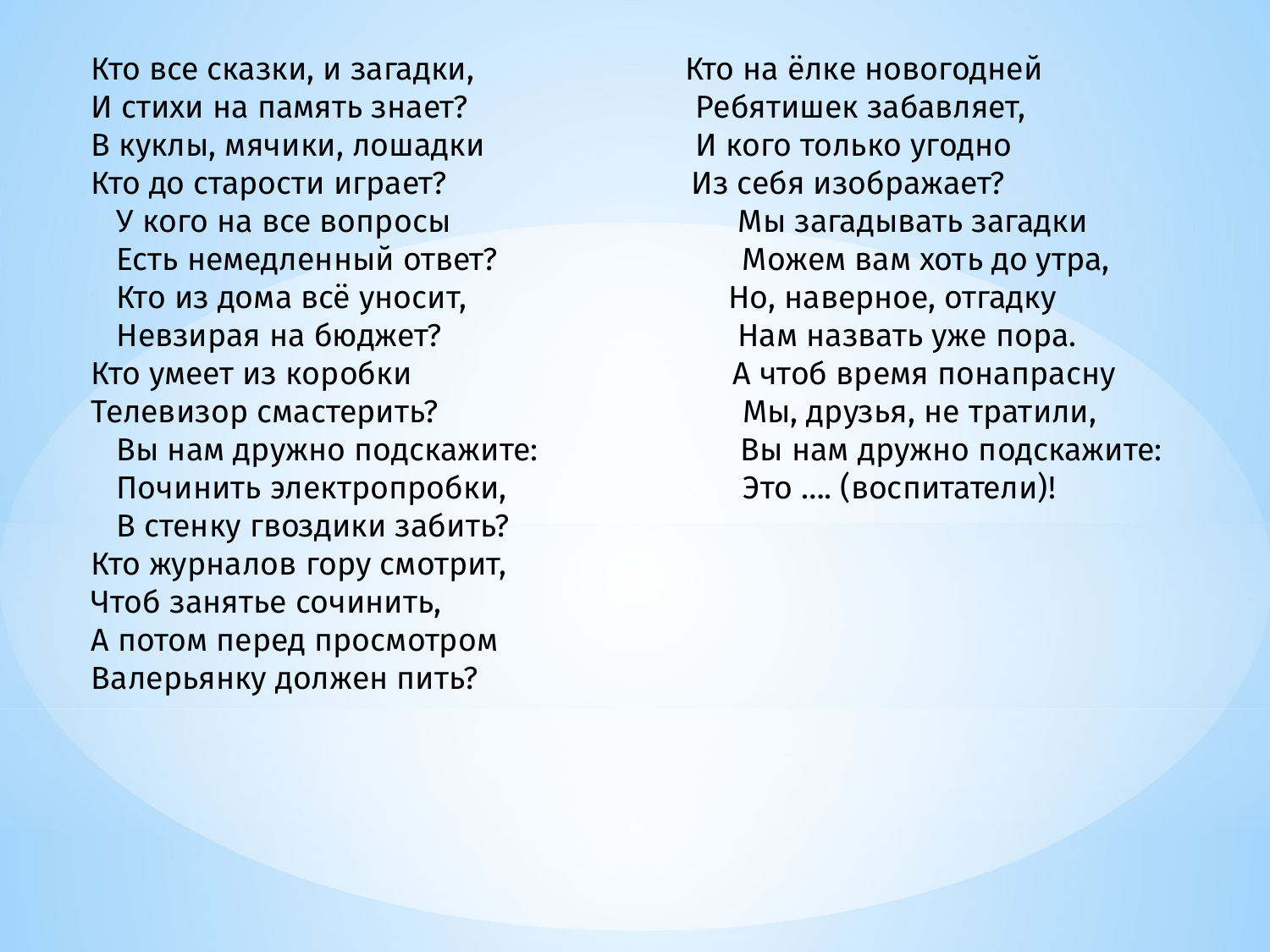

Кто все сказки, и загадки,                         Кто на ёлке новогодней
    И стихи на память знает?                           Ребятишек забавляет,
    В куклы, мячики, лошадки                         И кого только угодно
    Кто до старости играет?                             Из себя изображает?
       У кого на все вопросы                                  Мы загадывать загадки
       Есть немедленный ответ?                             Можем вам хоть до утра,
       Кто из дома всё уносит,                               Но, наверное, отгадку
       Невзирая на бюджет?                                   Нам назвать уже пора.
    Кто умеет из коробки                                      А чтоб время понапрасну
    Телевизор смастерить?                                    Мы, друзья, не тратили,
       Вы нам дружно подскажите:                        Вы нам дружно подскажите:
       Починить электропробки,                            Это …. (воспитатели)!
       В стенку гвоздики забить?
    Кто журналов гору смотрит,
    Чтоб занятье сочинить,
    А потом перед просмотром
    Валерьянку должен пить?